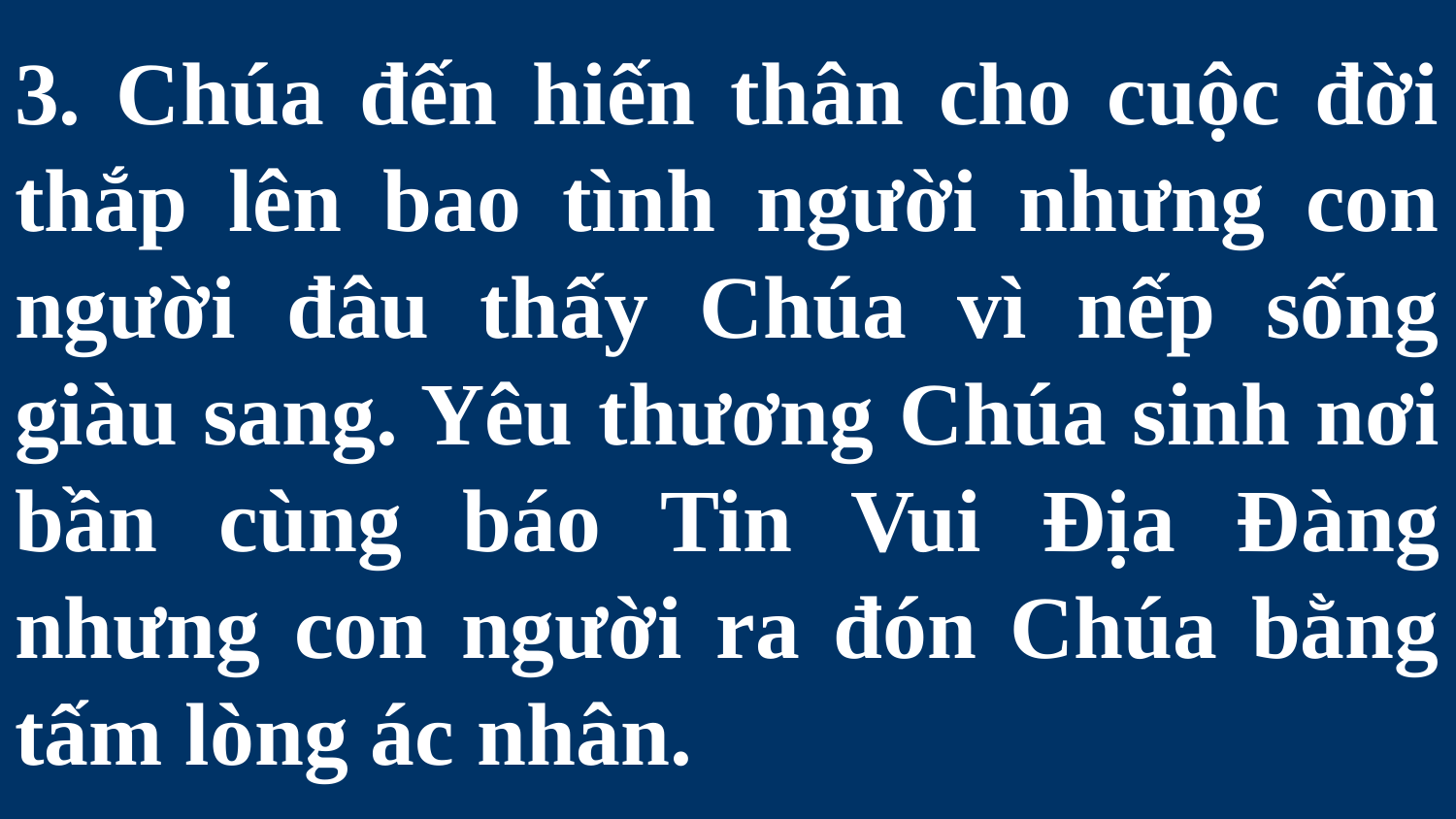

# 3. Chúa đến hiến thân cho cuộc đời thắp lên bao tình người nhưng con người đâu thấy Chúa vì nếp sống giàu sang. Yêu thương Chúa sinh nơi bần cùng báo Tin Vui Địa Đàng nhưng con người ra đón Chúa bằng tấm lòng ác nhân.